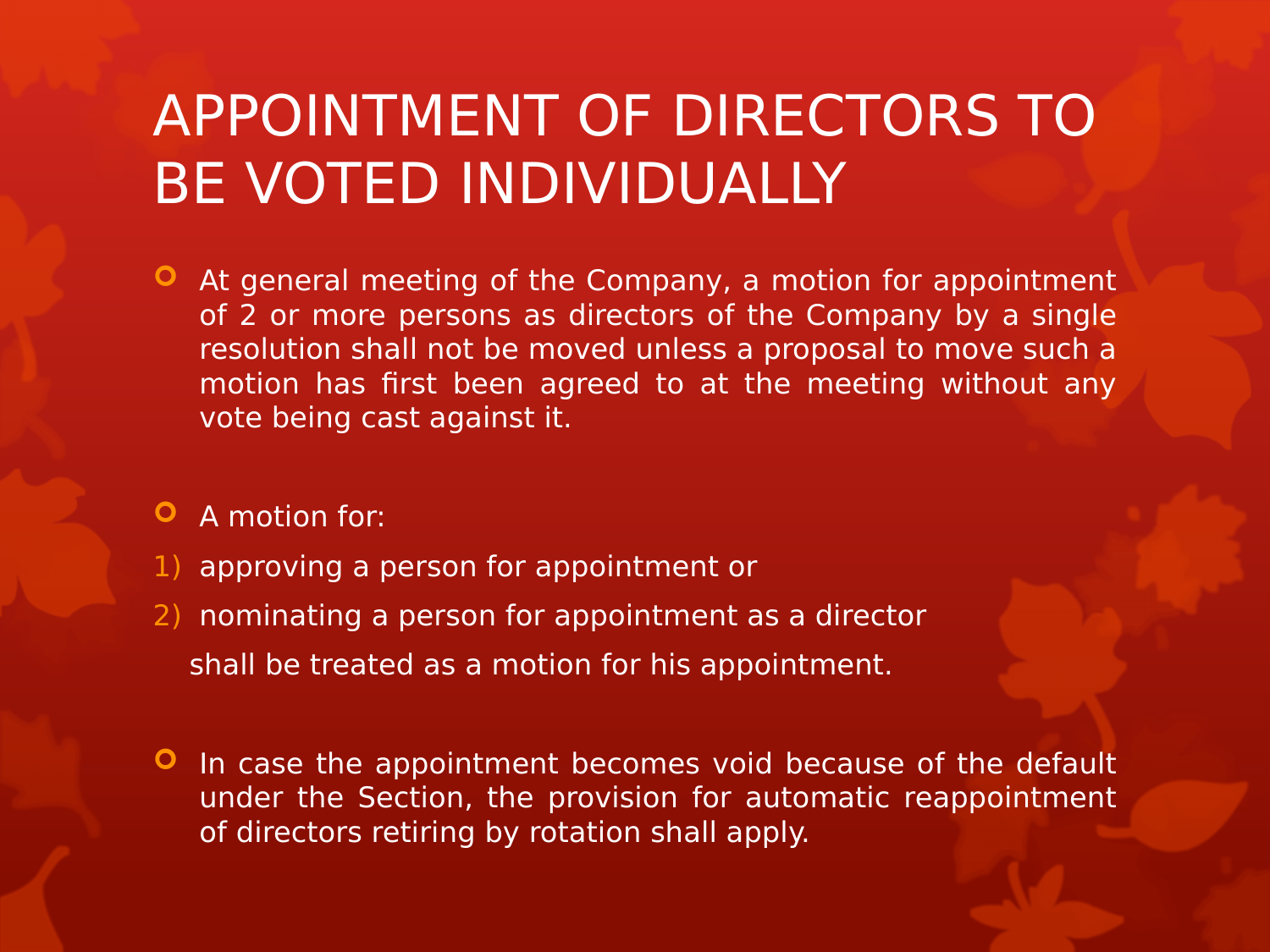

# APPOINTMENT OF DIRECTORS TO BE VOTED INDIVIDUALLY
At general meeting of the Company, a motion for appointment of 2 or more persons as directors of the Company by a single resolution shall not be moved unless a proposal to move such a motion has first been agreed to at the meeting without any vote being cast against it.

A motion for:
approving a person for appointment or
nominating a person for appointment as a director
    shall be treated as a motion for his appointment.

In case the appointment becomes void because of the default under the Section, the provision for automatic reappointment of directors retiring by rotation shall apply.